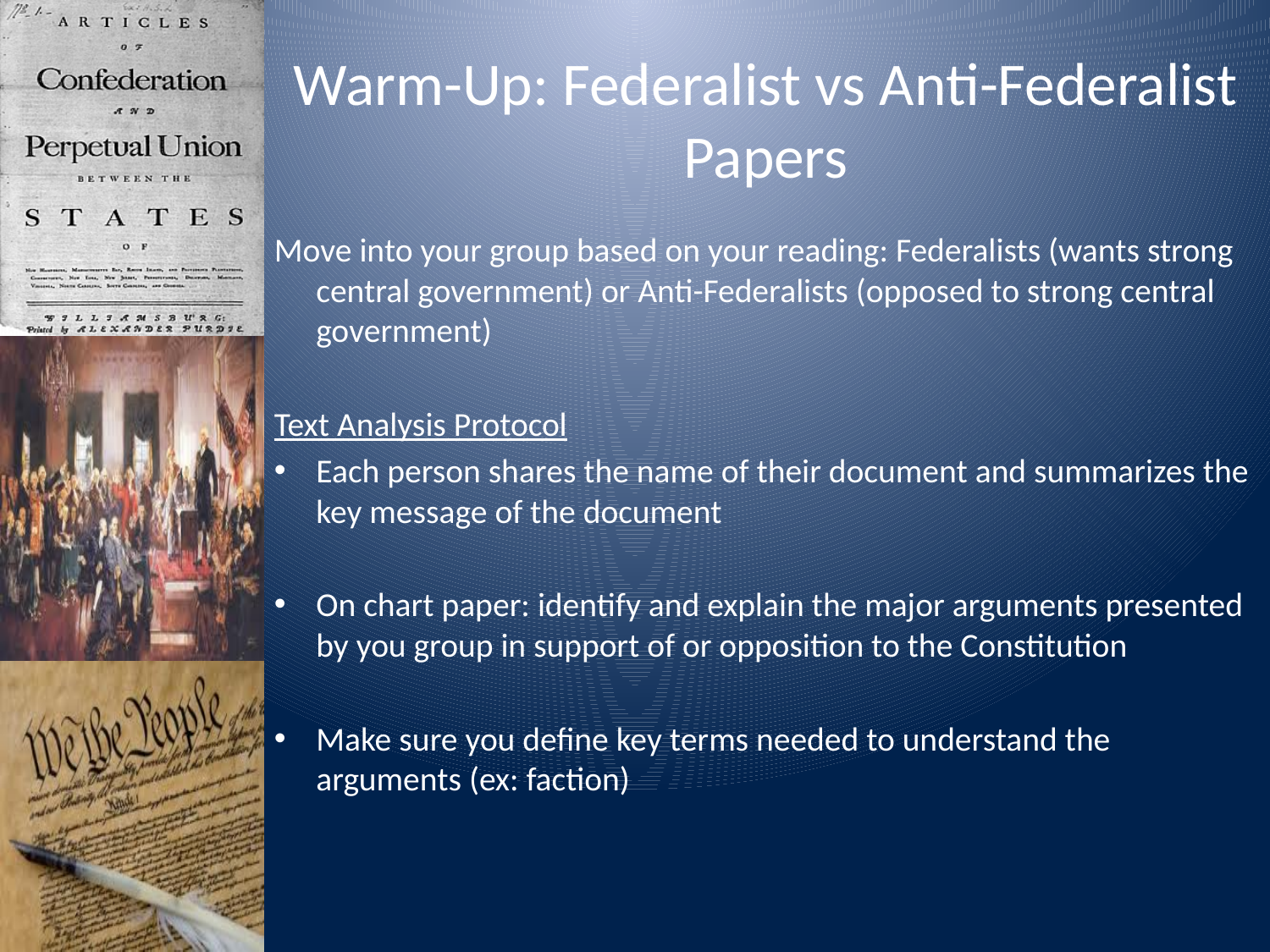

# Warm-Up: Federalist vs Anti-Federalist Papers
Move into your group based on your reading: Federalists (wants strong central government) or Anti-Federalists (opposed to strong central government)

Text Analysis Protocol
Each person shares the name of their document and summarizes the key message of the document

On chart paper: identify and explain the major arguments presented by you group in support of or opposition to the Constitution

Make sure you define key terms needed to understand the arguments (ex: faction)